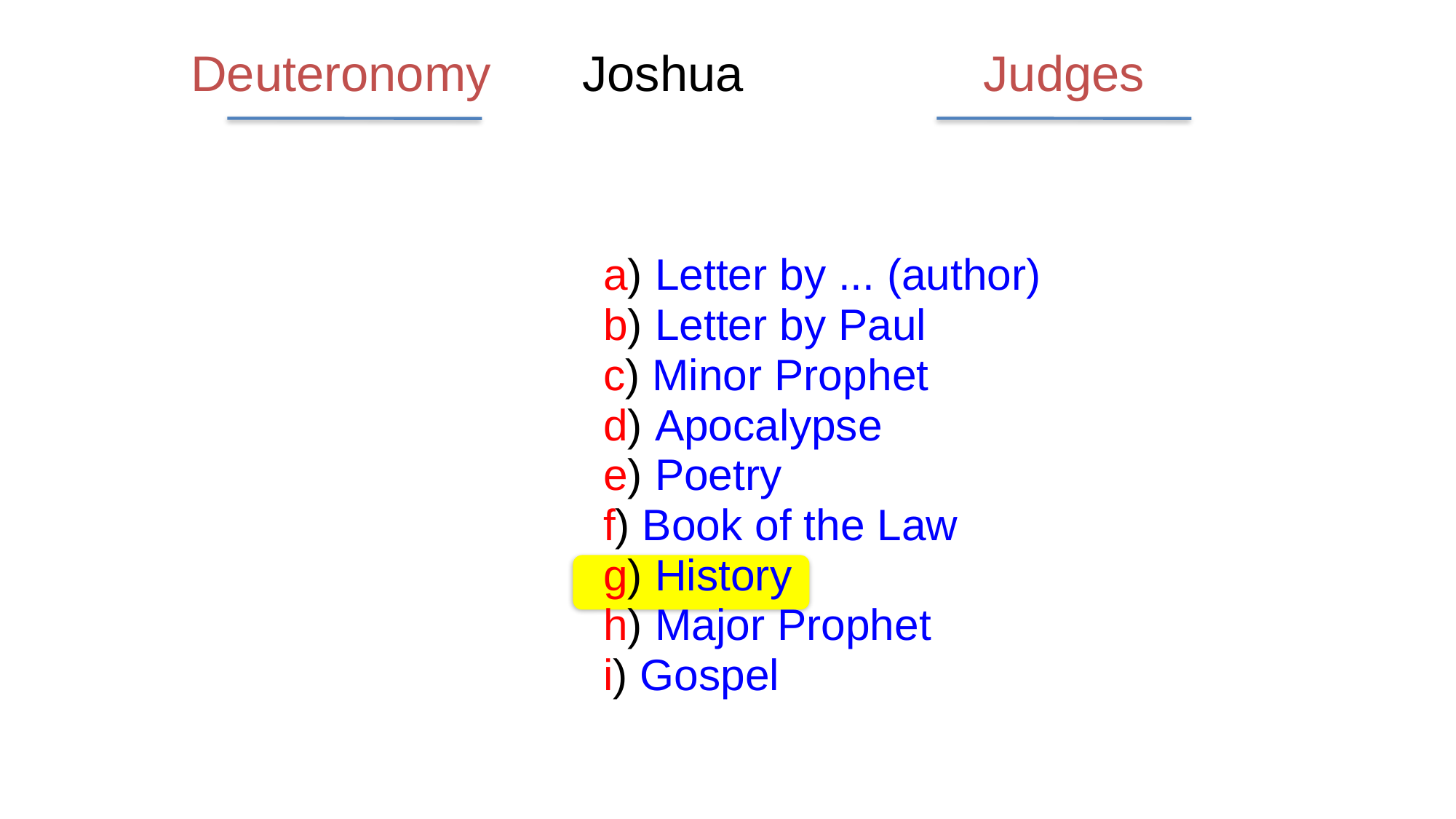

Deuteronomy
Judges
Joshua
a) Letter by ... (author)
b) Letter by Paul
c) Minor Prophet
d) Apocalypse
e) Poetry
f) Book of the Law
g) History
h) Major Prophet
i) Gospel